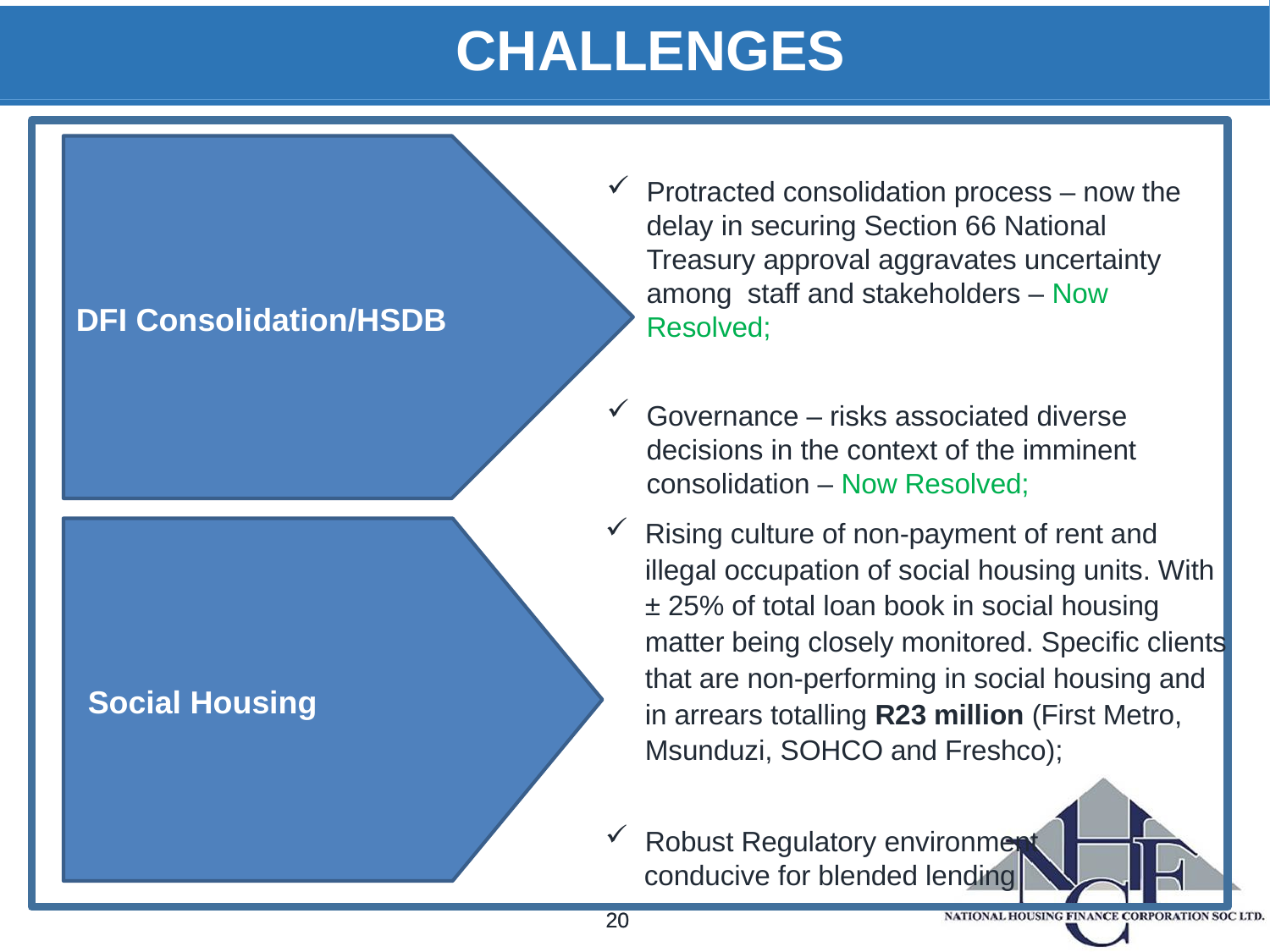

# CHALLENGES

DFI Consolidation/HSDB
Protracted consolidation process – now the delay in securing Section 66 National Treasury approval aggravates uncertainty among  staff and stakeholders – Now Resolved;

Governance – risks associated diverse decisions in the context of the imminent consolidation – Now Resolved;
Rising culture of non-payment of rent and illegal occupation of social housing units. With ± 25% of total loan book in social housing matter being closely monitored. Specific clients that are non-performing in social housing and in arrears totalling R23 million (First Metro, Msunduzi, SOHCO and Freshco);

Robust Regulatory environment
     conducive for blended lending

Social Housing
20
20